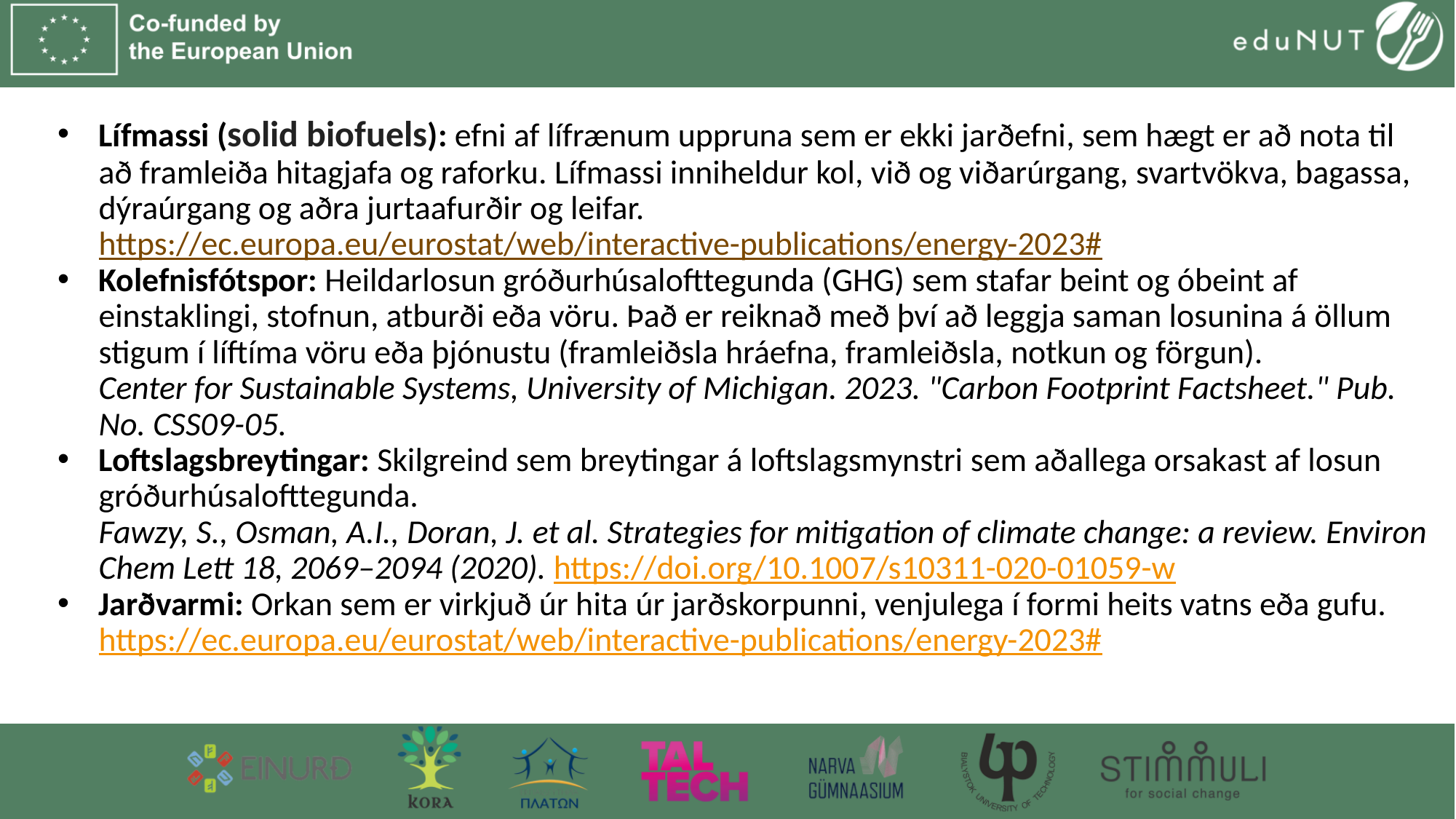

Lífmassi (solid biofuels): efni af lífrænum uppruna sem er ekki jarðefni, sem hægt er að nota til að framleiða hitagjafa og raforku. Lífmassi inniheldur kol, við og viðarúrgang, svartvökva, bagassa, dýraúrgang og aðra jurtaafurðir og leifar. https://ec.europa.eu/eurostat/web/interactive-publications/energy-2023#
Kolefnisfótspor: Heildarlosun gróðurhúsalofttegunda (GHG) sem stafar beint og óbeint af einstaklingi, stofnun, atburði eða vöru. Það er reiknað með því að leggja saman losunina á öllum stigum í líftíma vöru eða þjónustu (framleiðsla hráefna, framleiðsla, notkun og förgun).
Center for Sustainable Systems, University of Michigan. 2023. "Carbon Footprint Factsheet." Pub. No. CSS09-05.
Loftslagsbreytingar: Skilgreind sem breytingar á loftslagsmynstri sem aðallega orsakast af losun gróðurhúsalofttegunda.
Fawzy, S., Osman, A.I., Doran, J. et al. Strategies for mitigation of climate change: a review. Environ Chem Lett 18, 2069–2094 (2020). https://doi.org/10.1007/s10311-020-01059-w
Jarðvarmi: Orkan sem er virkjuð úr hita úr jarðskorpunni, venjulega í formi heits vatns eða gufu. https://ec.europa.eu/eurostat/web/interactive-publications/energy-2023#